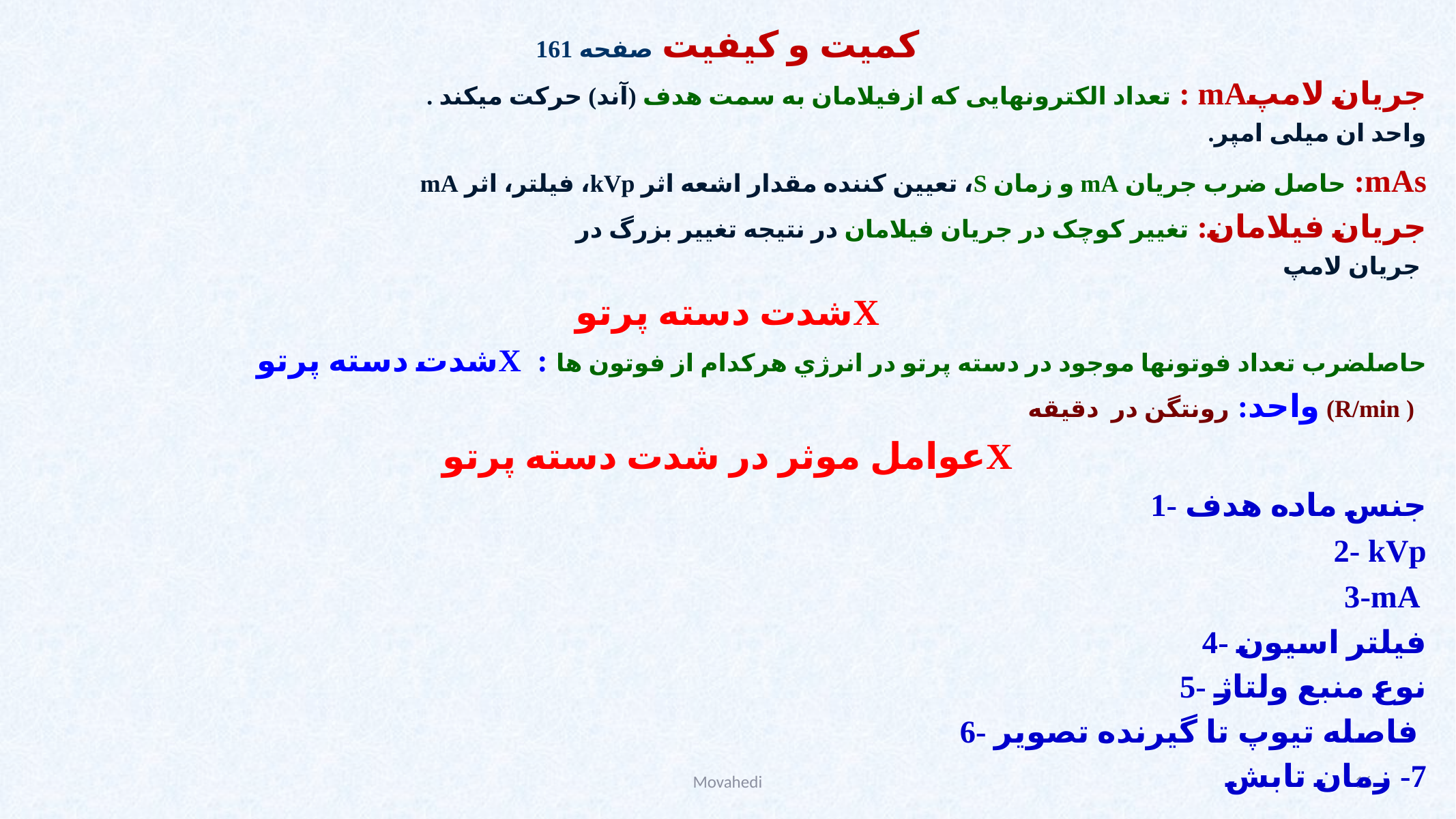

کمیت و کیفیت صفحه 161
جريان لامپmA : تعداد الکترونهايی که ازفيلامان به سمت هدف (آند) حرکت ميکند .
واحد ان میلی امپر.
mAs: حاصل ضرب جریان mA و زمان S، تعیین کننده مقدار اشعه اثر kVp، فیلتر، اثر mA
جريان فيلامان: تغيير کوچک در جريان فيلامان در نتيجه تغيير بزرگ در
 جريان لامپ
شدت دسته پرتوX
شدت دسته پرتوX  : حاصلضرب تعداد فوتونها موجود در دسته پرتو در انرژي هرکدام از فوتون ها
 واحد: رونتگن در  دقيقه (R/min )
عوامل موثر در شدت دسته پرتوX
1- جنس ماده هدف
2- kVp
3-mA
4- فيلتر اسيون
5- نوع منبع ولتاژ
6- فاصله تیوپ تا گیرنده تصویر
7- زمان تابش
Movahedi
16